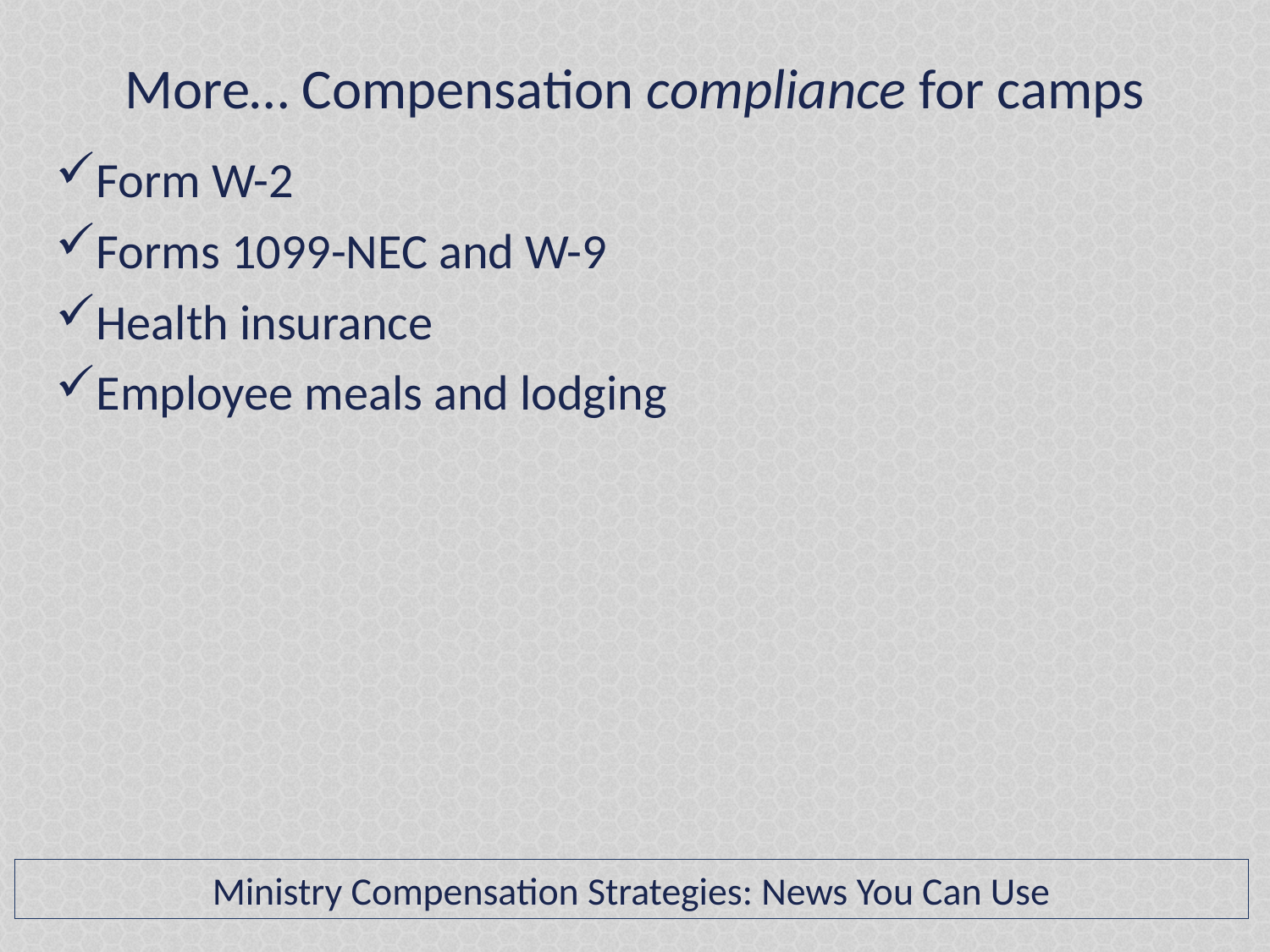

More… Compensation compliance for camps
Form W-2
Forms 1099-NEC and W-9
Health insurance
Employee meals and lodging
Ministry Compensation Strategies: News You Can Use